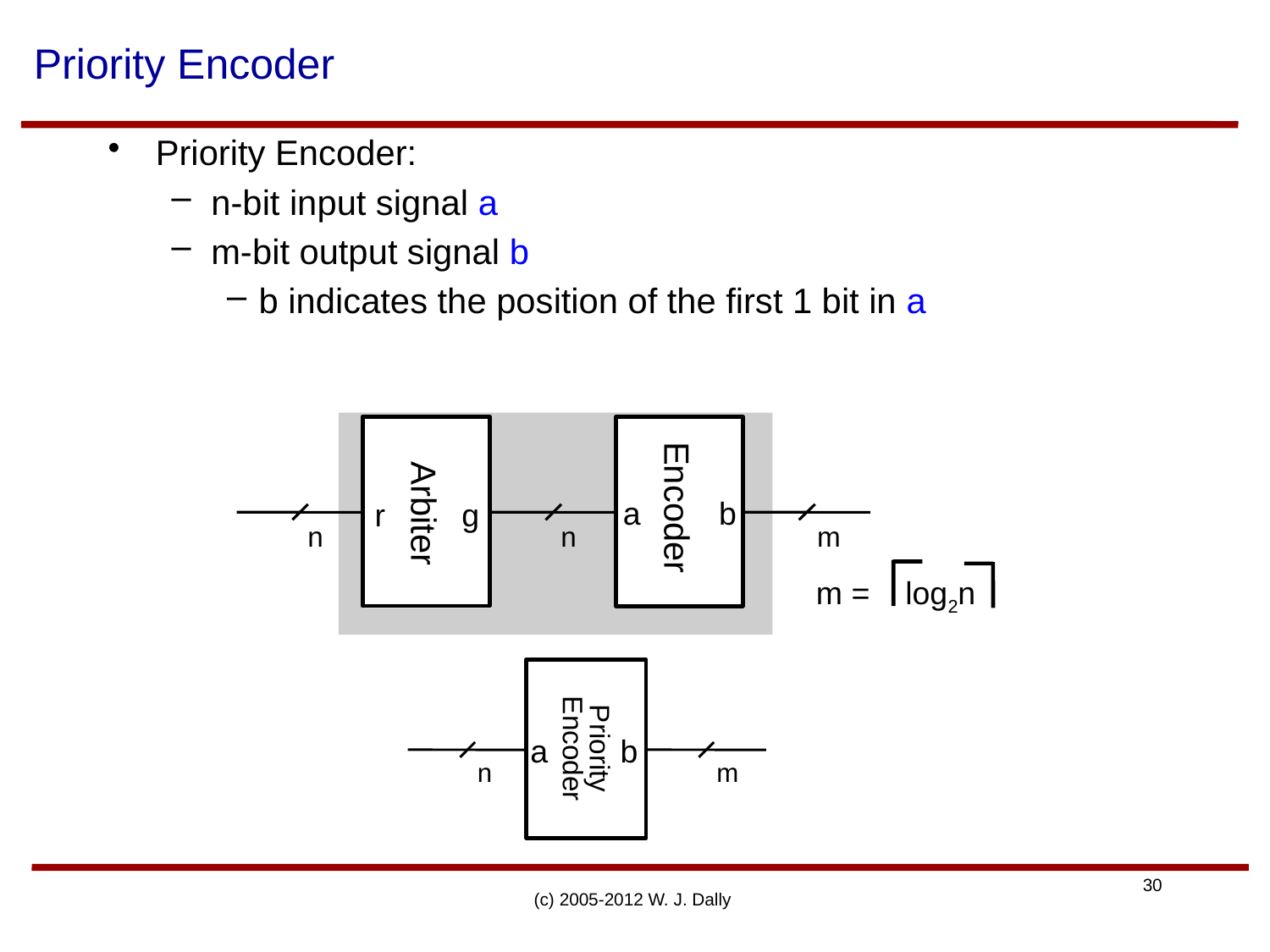

# Priority Encoder
Priority Encoder:
n-bit input signal a
m-bit output signal b
b indicates the position of the first 1 bit in a

Encoder
Arbiter
a
b
r
g

n
n
m

m =    log2n

Priority
Encoder
a
b

n
m
(c) 2005-2012 W. J. Dally